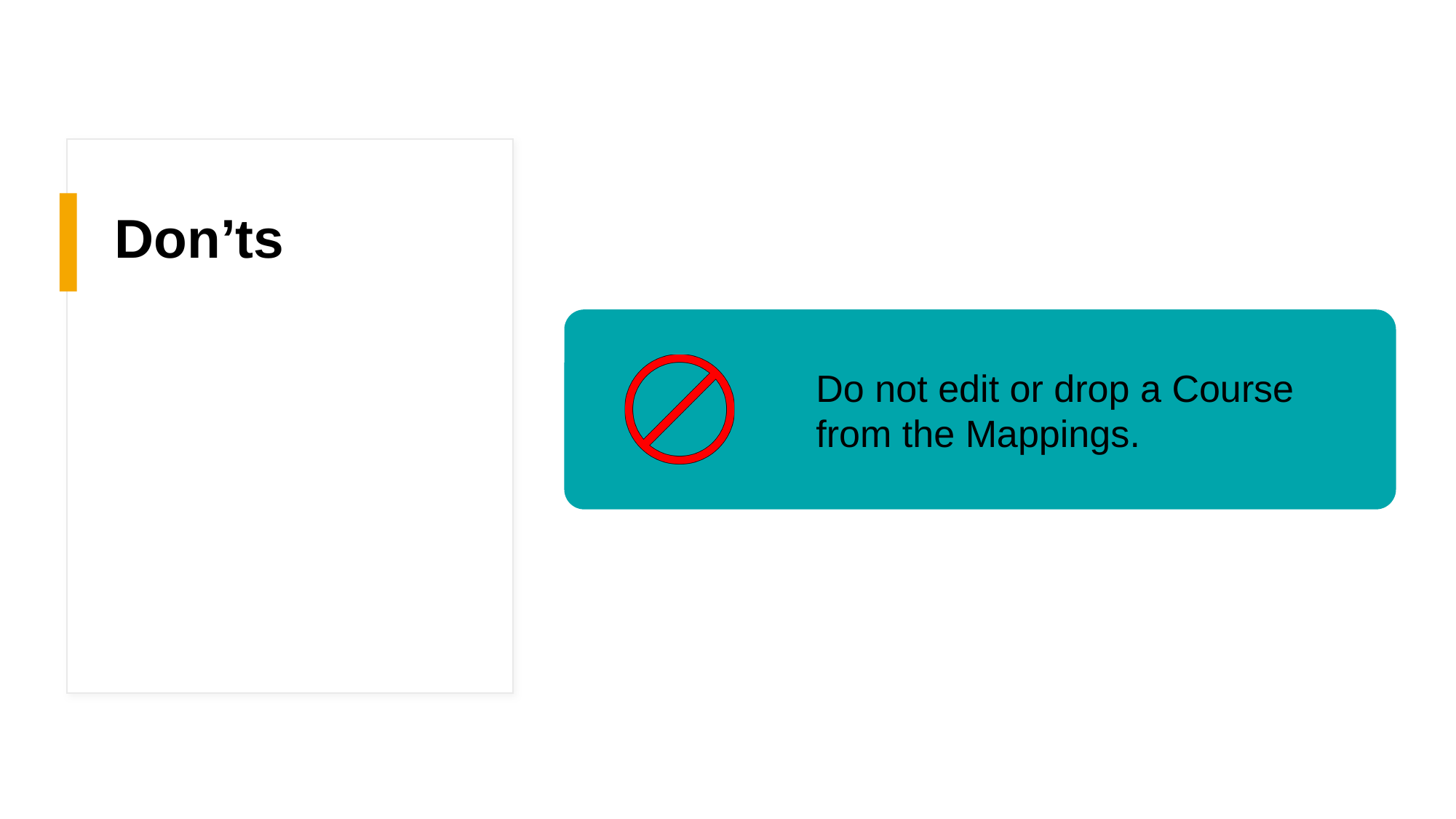

Do not edit or drop a Course from the Mappings.

# Don’ts